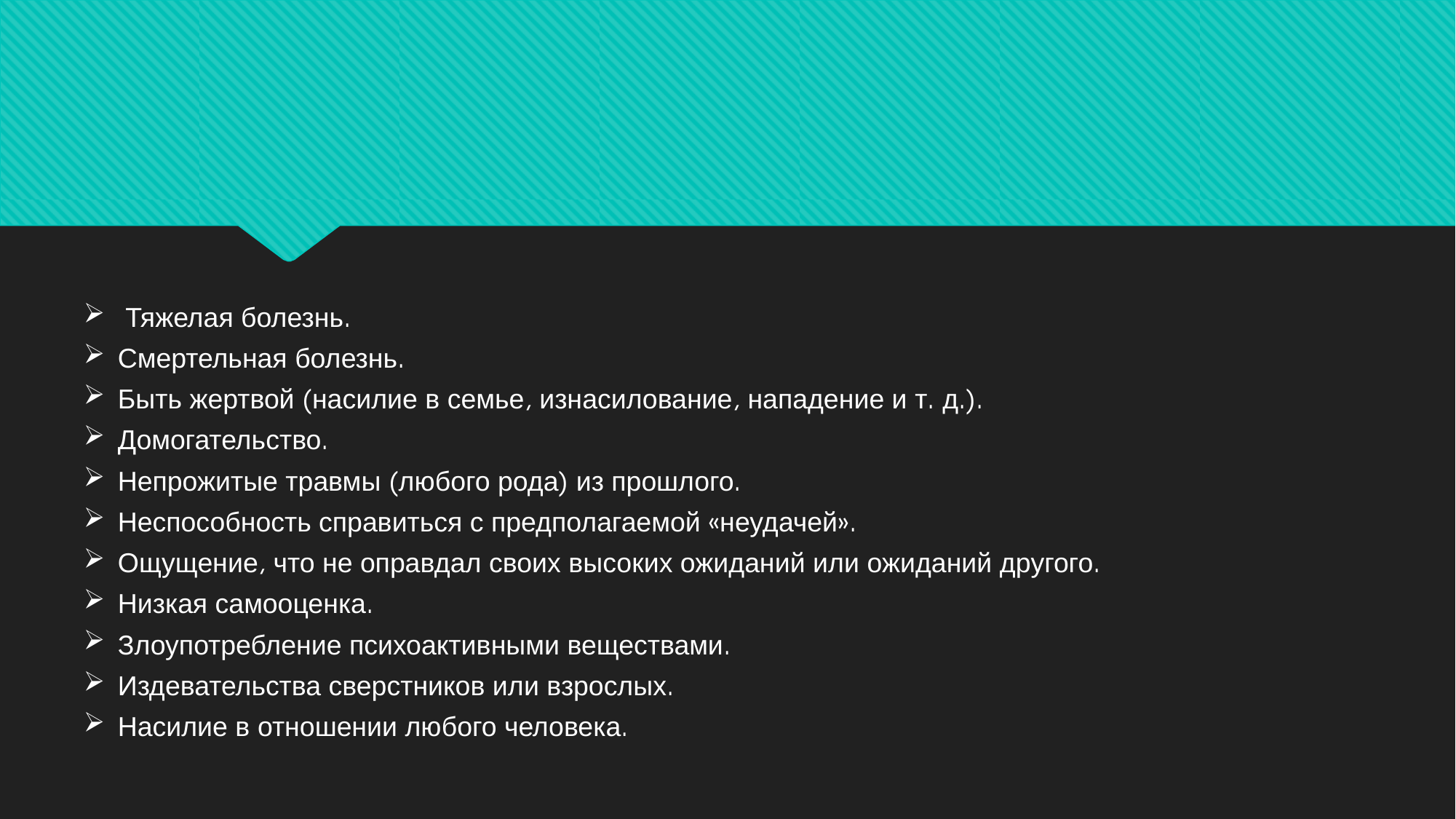

Тяжелая болезнь.
Смертельная болезнь.
Быть жертвой (насилие в семье, изнасилование, нападение и т. д.).
Домогательство.
Непрожитые травмы (любого рода) из прошлого.
Неспособность справиться с предполагаемой «неудачей».
Ощущение, что не оправдал своих высоких ожиданий или ожиданий другого.
Низкая самооценка.
Злоупотребление психоактивными веществами.
Издевательства сверстников или взрослых.
Насилие в отношении любого человека.